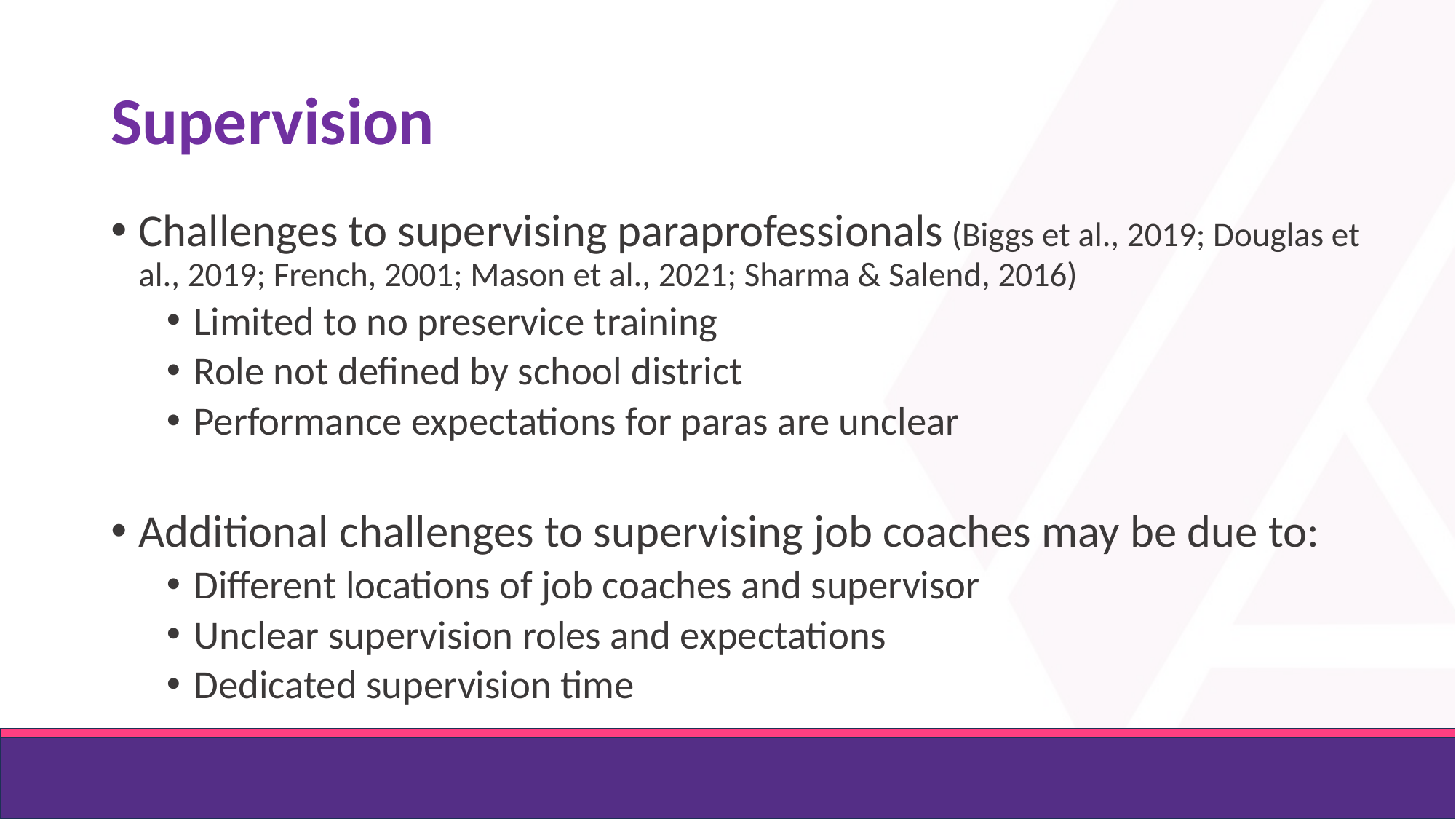

# Supervision
Challenges to supervising paraprofessionals (Biggs et al., 2019; Douglas et al., 2019; French, 2001; Mason et al., 2021; Sharma & Salend, 2016)
Limited to no preservice training
Role not defined by school district
Performance expectations for paras are unclear

Additional challenges to supervising job coaches may be due to:
Different locations of job coaches and supervisor
Unclear supervision roles and expectations
Dedicated supervision time